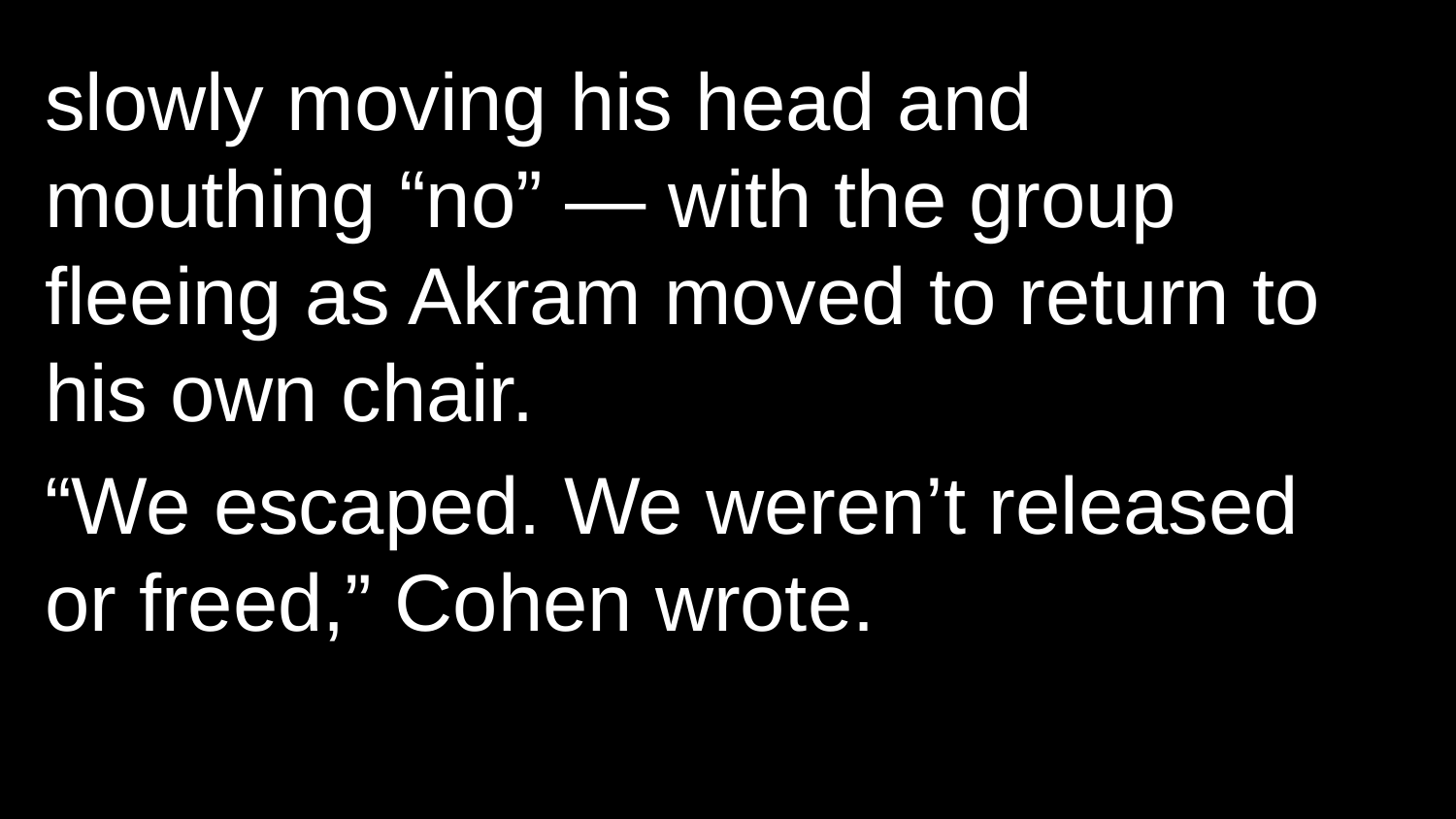

slowly moving his head and mouthing “no” — with the group fleeing as Akram moved to return to his own chair.
“We escaped. We weren’t released or freed,” Cohen wrote.